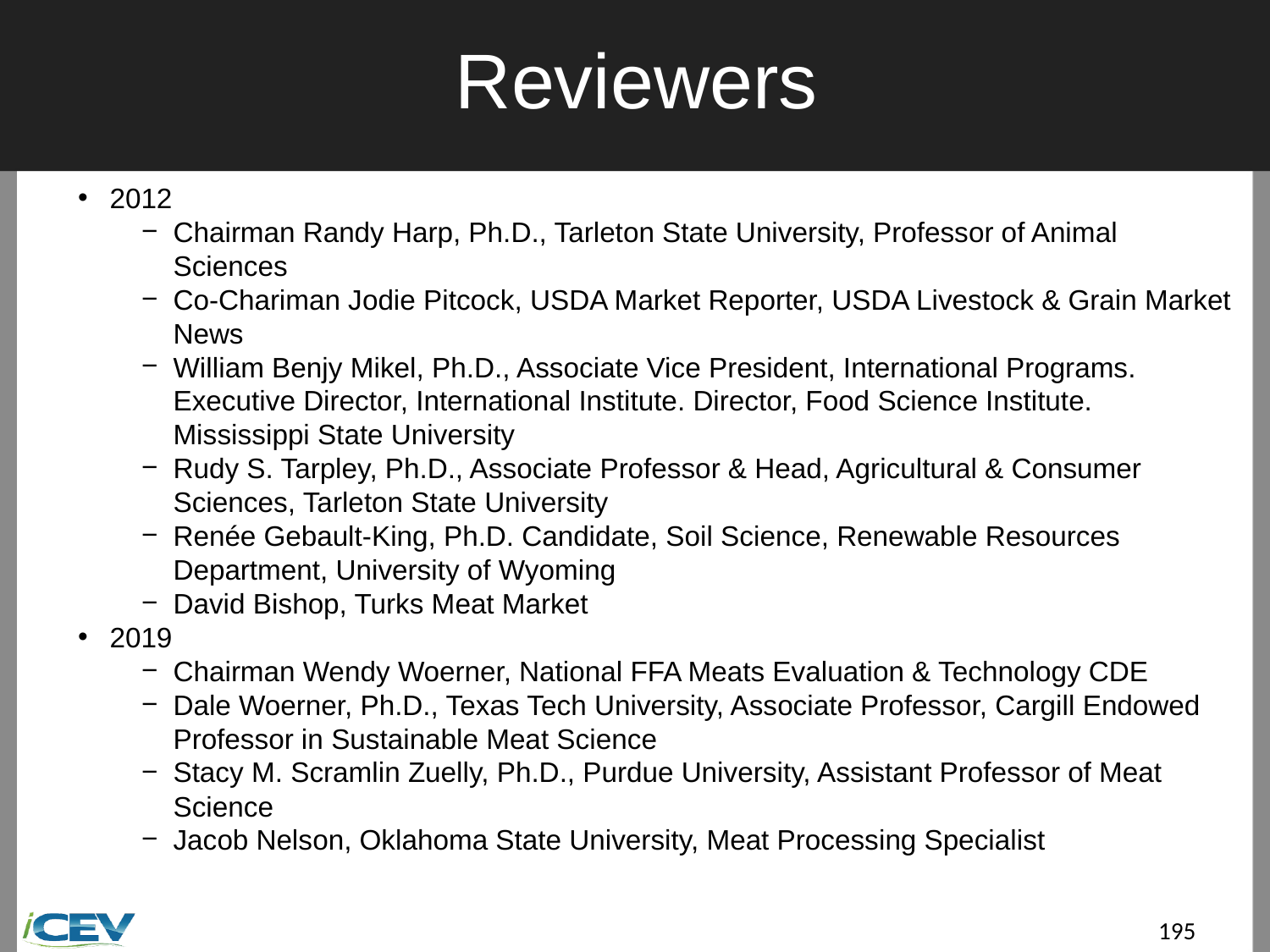

# Reviewers
2012
Chairman Randy Harp, Ph.D., Tarleton State University, Professor of Animal Sciences
Co-Chariman Jodie Pitcock, USDA Market Reporter, USDA Livestock & Grain Market News
William Benjy Mikel, Ph.D., Associate Vice President, International Programs. Executive Director, International Institute. Director, Food Science Institute. Mississippi State University
Rudy S. Tarpley, Ph.D., Associate Professor & Head, Agricultural & Consumer Sciences, Tarleton State University
Renée Gebault-King, Ph.D. Candidate, Soil Science, Renewable Resources Department, University of Wyoming
David Bishop, Turks Meat Market
2019
Chairman Wendy Woerner, National FFA Meats Evaluation & Technology CDE
Dale Woerner, Ph.D., Texas Tech University, Associate Professor, Cargill Endowed Professor in Sustainable Meat Science
Stacy M. Scramlin Zuelly, Ph.D., Purdue University, Assistant Professor of Meat Science
Jacob Nelson, Oklahoma State University, Meat Processing Specialist